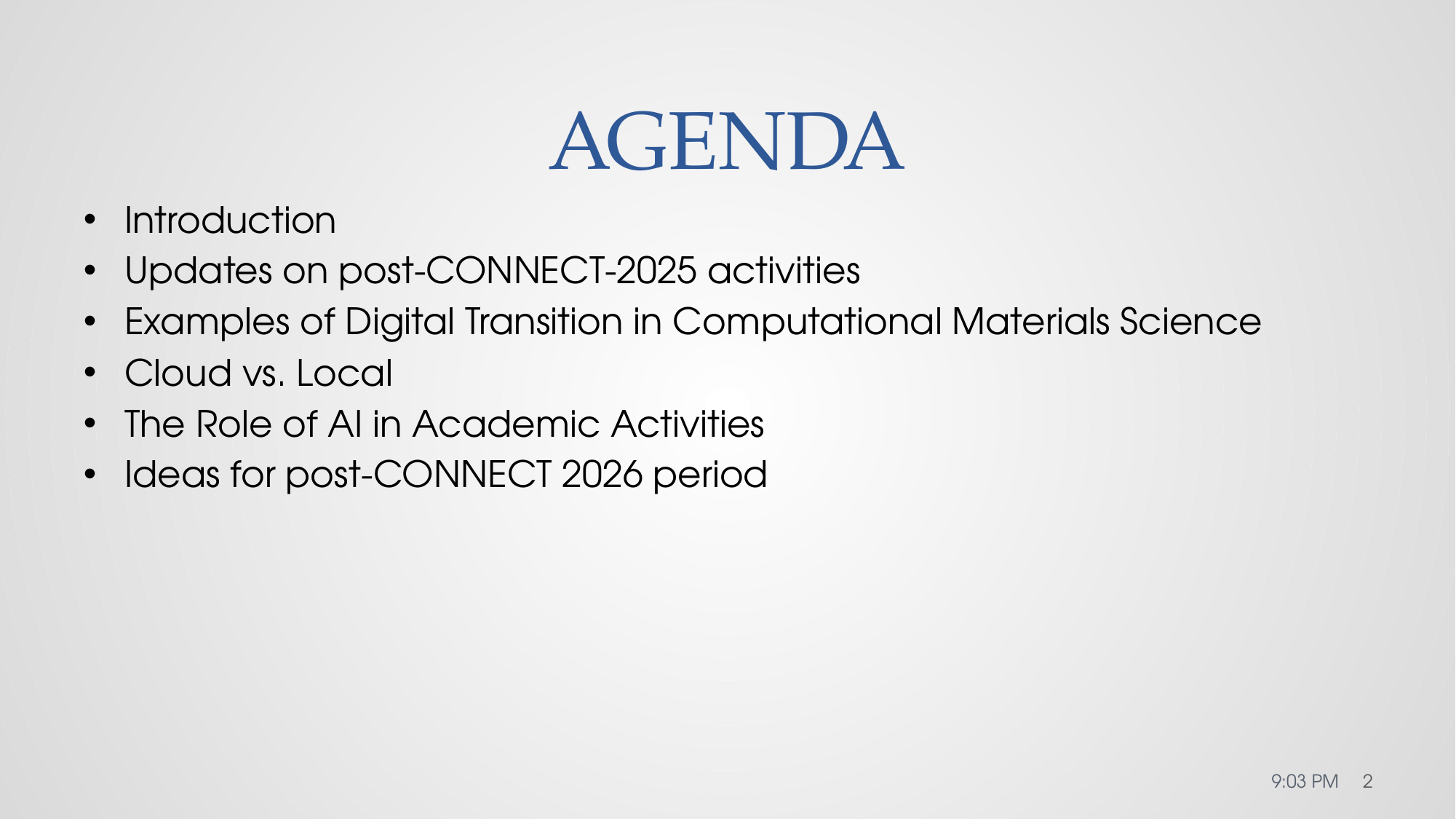

# AGENDA
Introduction
Updates on post-CONNECT-2025 activities
Examples of Digital Transition in Computational Materials Science
Cloud vs. Local
The Role of AI in Academic Activities
Ideas for post-CONNECT 2026 period

9:03 PM
2